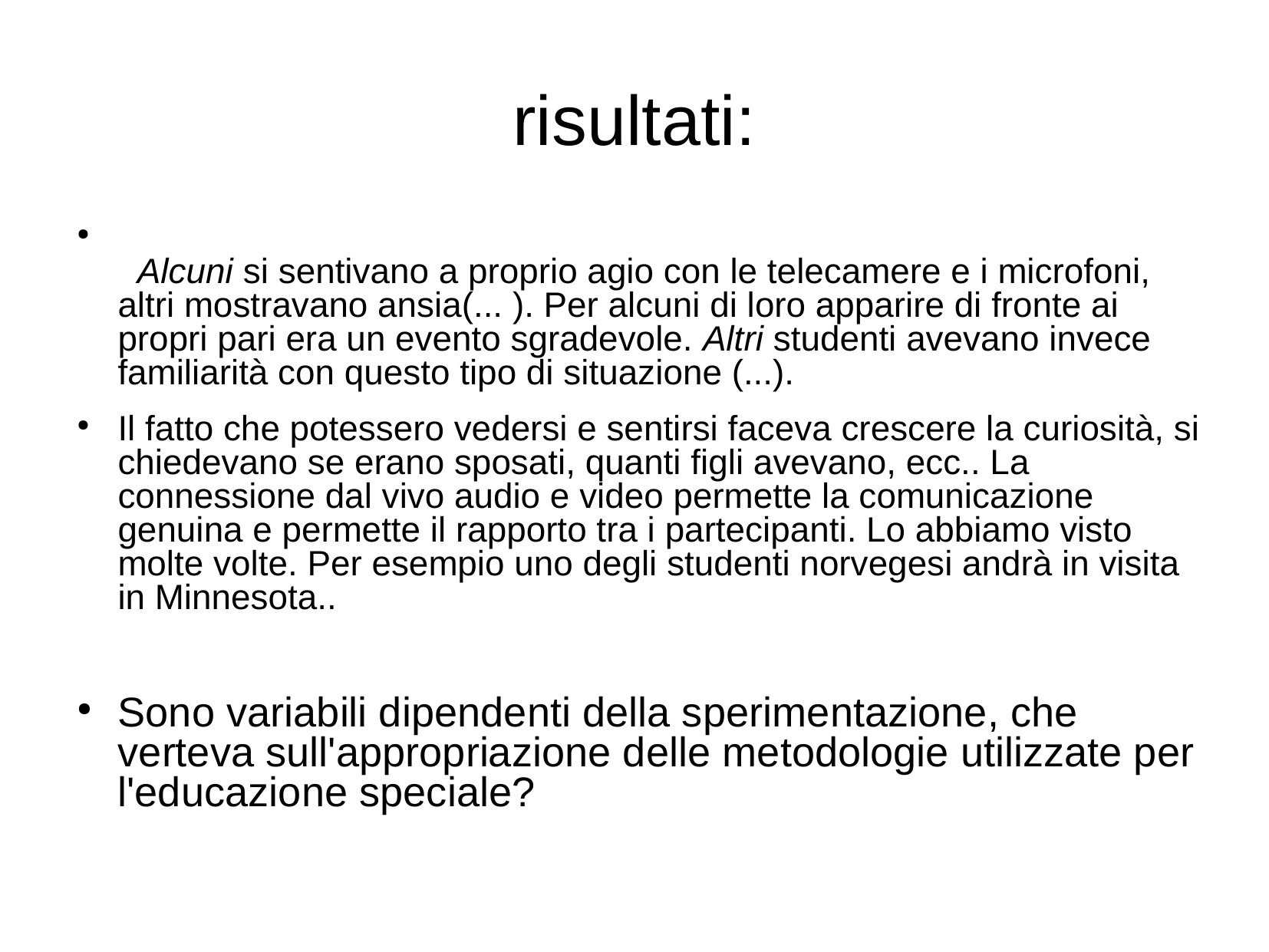

# risultati:
  Alcuni si sentivano a proprio agio con le telecamere e i microfoni, altri mostravano ansia(... ). Per alcuni di loro apparire di fronte ai propri pari era un evento sgradevole. Altri studenti avevano invece familiarità con questo tipo di situazione (...).
Il fatto che potessero vedersi e sentirsi faceva crescere la curiosità, si chiedevano se erano sposati, quanti figli avevano, ecc.. La connessione dal vivo audio e video permette la comunicazione genuina e permette il rapporto tra i partecipanti. Lo abbiamo visto molte volte. Per esempio uno degli studenti norvegesi andrà in visita in Minnesota..

Sono variabili dipendenti della sperimentazione, che verteva sull'appropriazione delle metodologie utilizzate per l'educazione speciale?